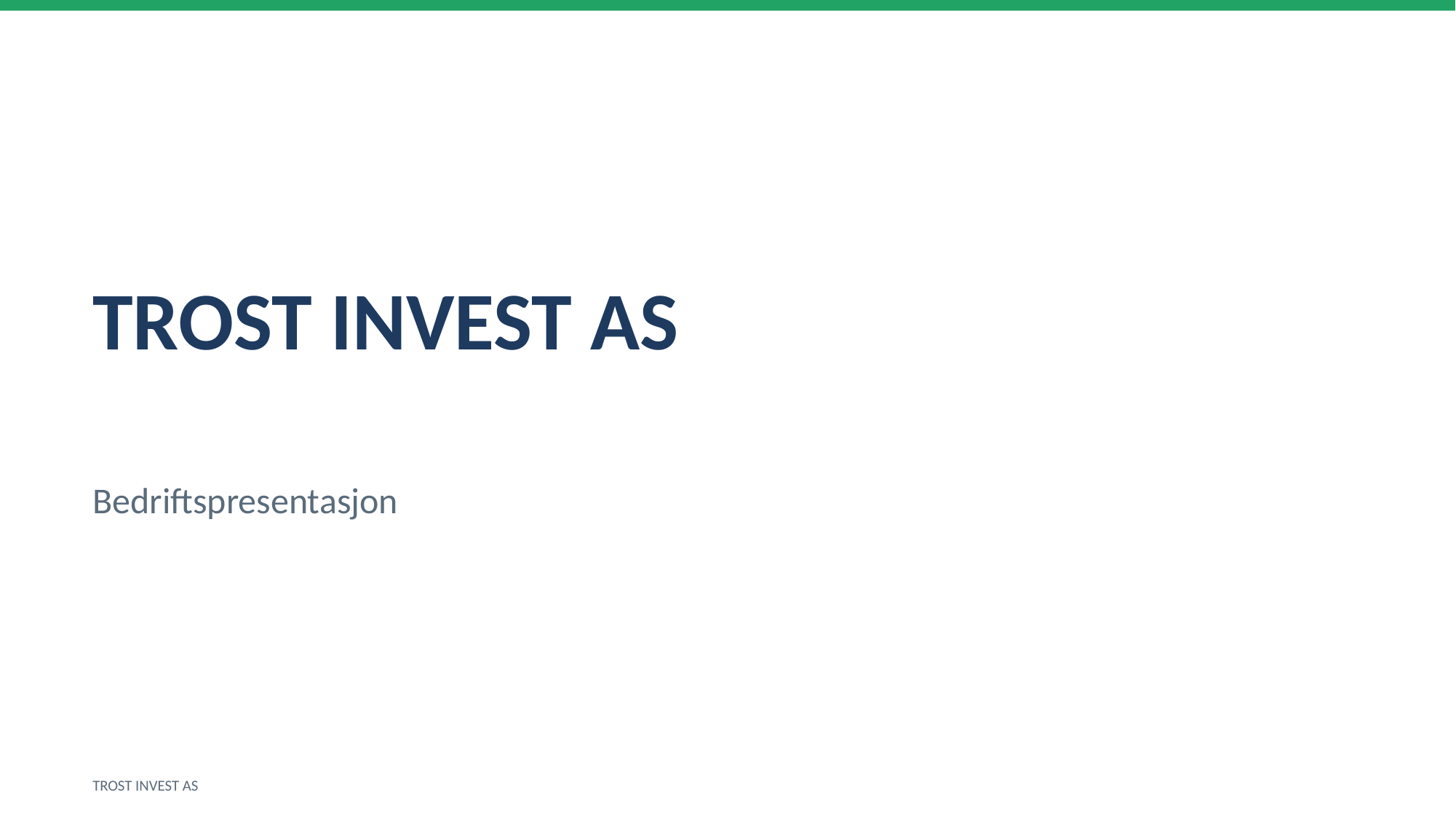

TROST INVEST AS
Bedriftspresentasjon
TROST INVEST AS